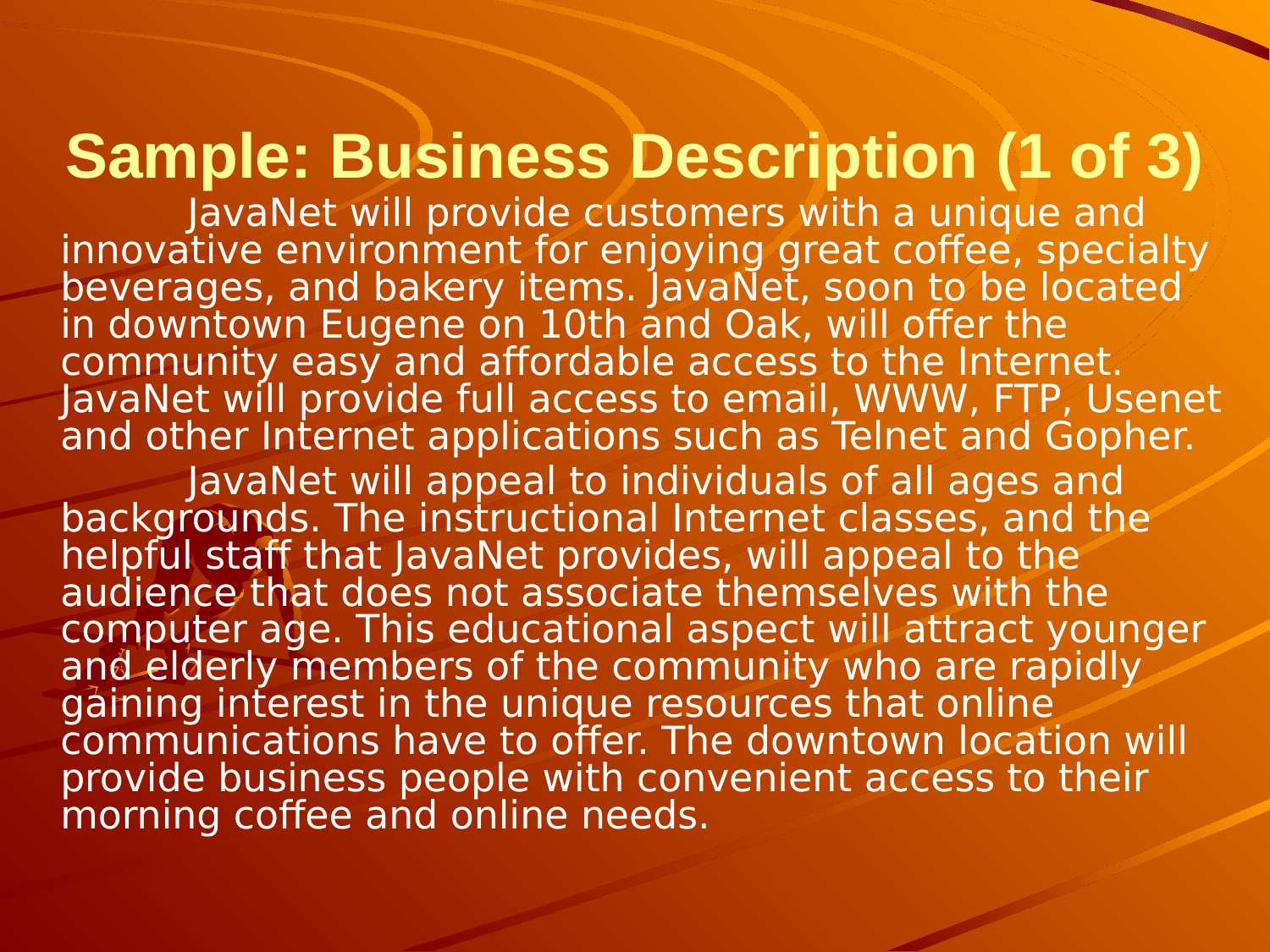

# Sample: Business Description (1 of 3)
		JavaNet will provide customers with a unique and innovative environment for enjoying great coffee, specialty beverages, and bakery items. JavaNet, soon to be located in downtown Eugene on 10th and Oak, will offer the community easy and affordable access to the Internet. JavaNet will provide full access to email, WWW, FTP, Usenet and other Internet applications such as Telnet and Gopher.
		JavaNet will appeal to individuals of all ages and backgrounds. The instructional Internet classes, and the helpful staff that JavaNet provides, will appeal to the audience that does not associate themselves with the computer age. This educational aspect will attract younger and elderly members of the community who are rapidly gaining interest in the unique resources that online communications have to offer. The downtown location will provide business people with convenient access to their morning coffee and online needs.